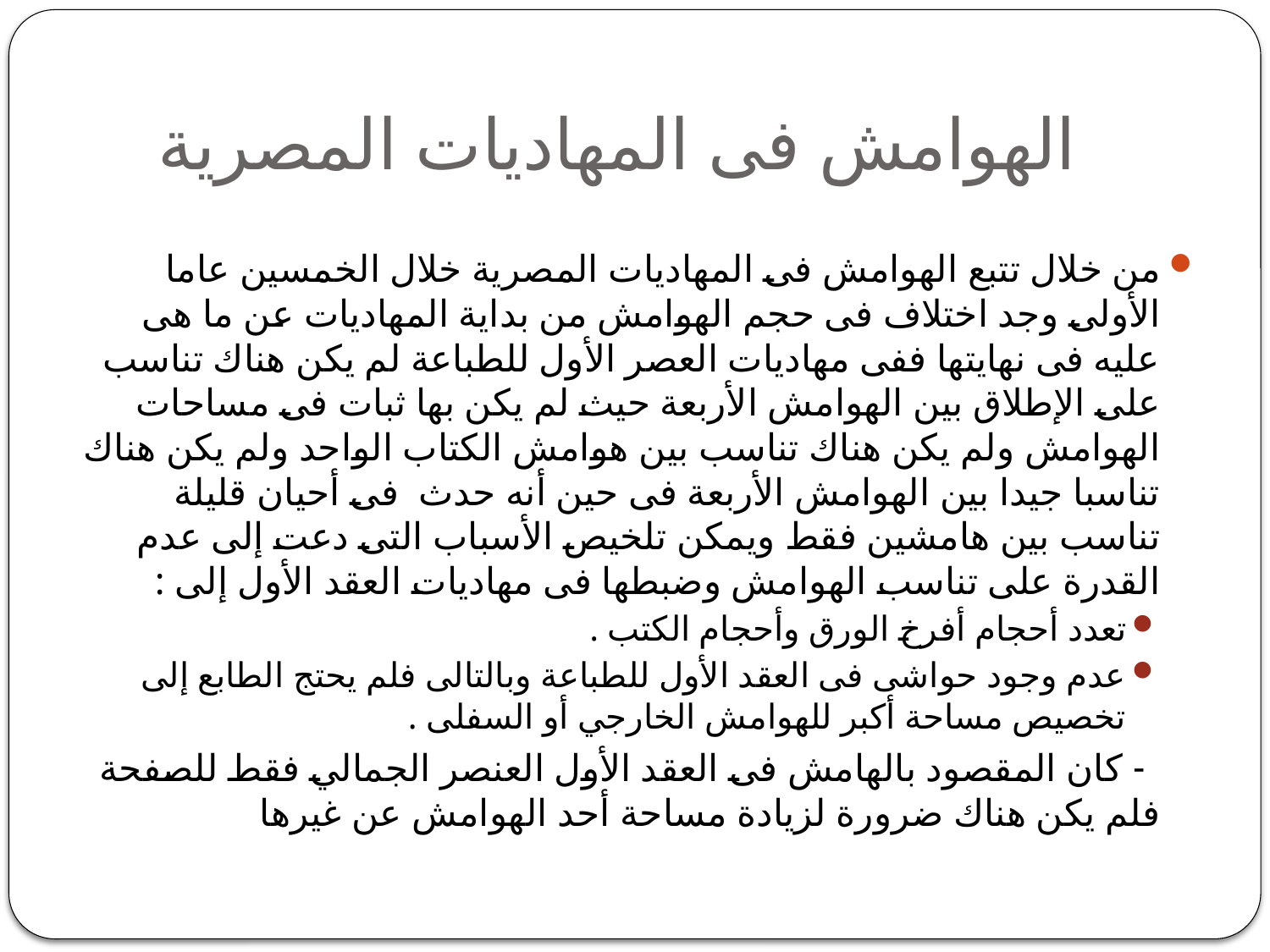

# الهوامش فى المهاديات المصرية

من خلال تتبع الهوامش فى المهاديات المصرية خلال الخمسين عاما الأولى وجد اختلاف فى حجم الهوامش من بداية المهاديات عن ما هى  عليه فى نهايتها ففى مهاديات العصر الأول للطباعة لم يكن هناك تناسب على الإطلاق بين الهوامش الأربعة حيث لم يكن بها ثبات فى مساحات الهوامش ولم يكن هناك تناسب بين هوامش الكتاب الواحد ولم يكن هناك تناسبا جيدا بين الهوامش الأربعة فى حين أنه حدث  فى أحيان قليلة تناسب بين هامشين فقط ويمكن تلخيص الأسباب التى دعت إلى عدم القدرة على تناسب الهوامش وضبطها فى مهاديات العقد الأول إلى :
تعدد أحجام أفرخ الورق وأحجام الكتب .
عدم وجود حواشى فى العقد الأول للطباعة وبالتالى فلم يحتج الطابع إلى تخصيص مساحة أكبر للهوامش الخارجي أو السفلى .
     - كان المقصود بالهامش فى العقد الأول العنصر الجمالي فقط للصفحة فلم يكن هناك ضرورة لزيادة مساحة أحد الهوامش عن غيرها